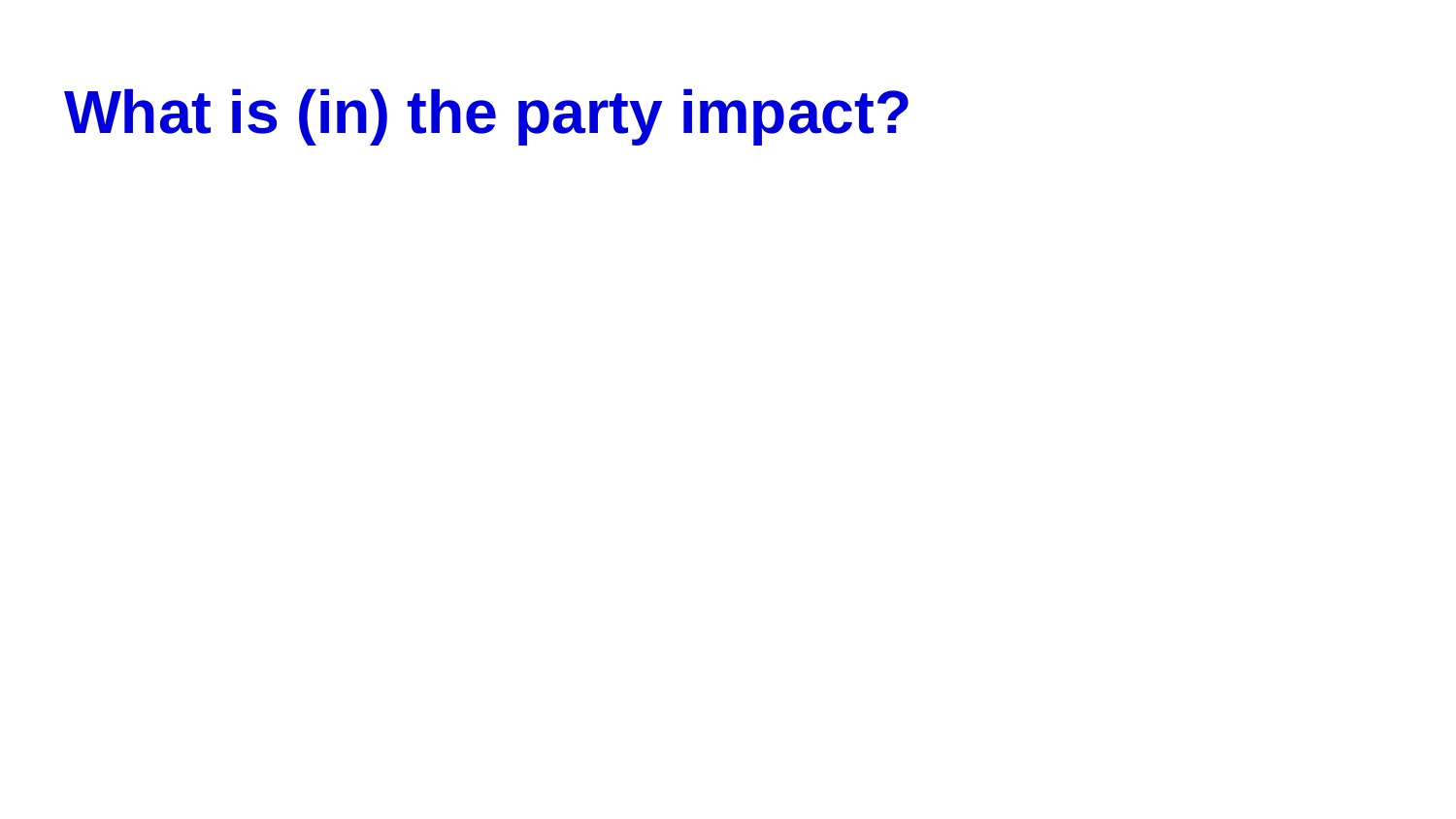

# What is (in) the party impact?